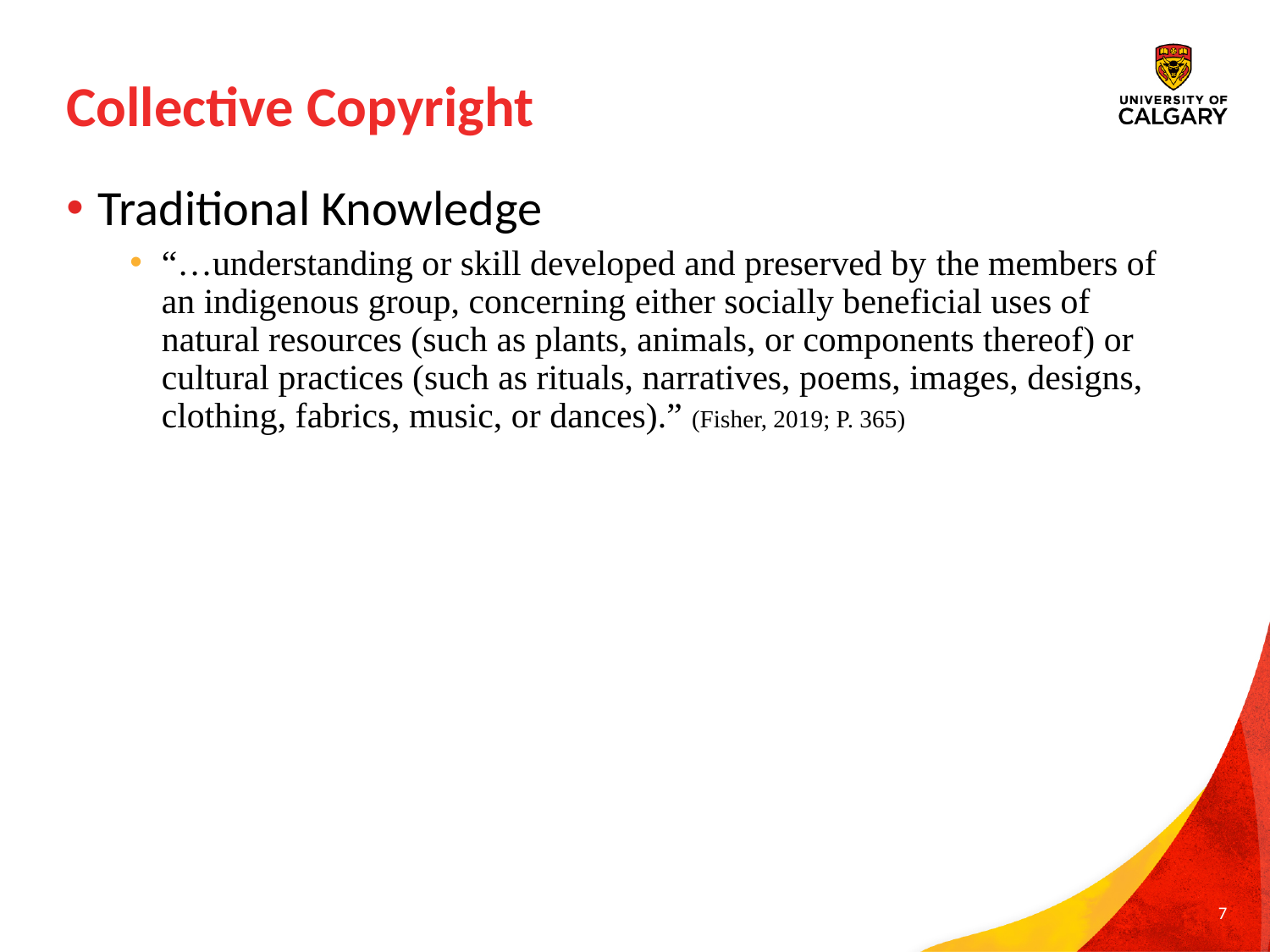

# Collective Copyright
Traditional Knowledge
“…understanding or skill developed and preserved by the members of an indigenous group, concerning either socially beneficial uses of natural resources (such as plants, animals, or components thereof) or cultural practices (such as rituals, narratives, poems, images, designs, clothing, fabrics, music, or dances).” (Fisher, 2019; P. 365)

7